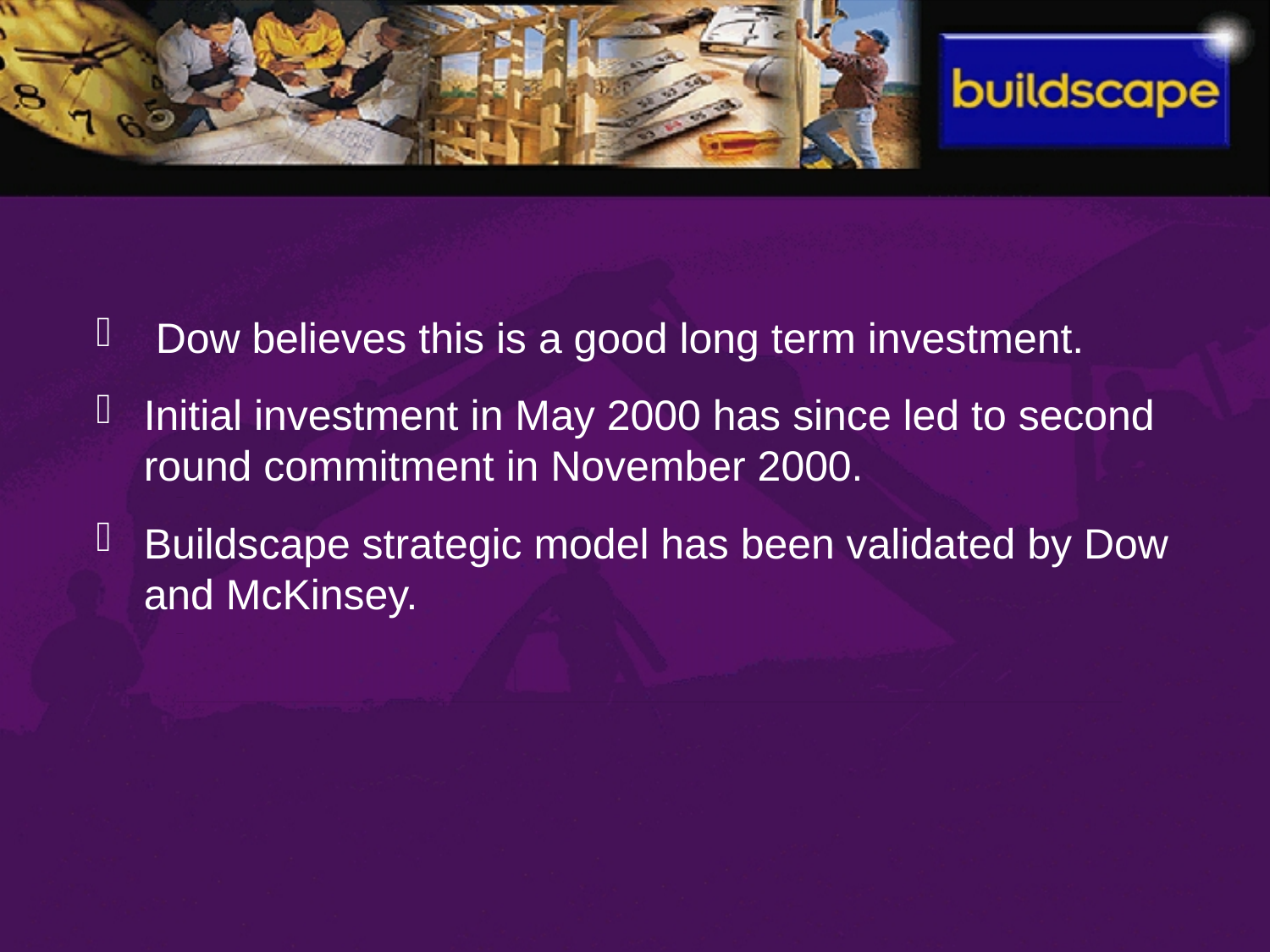

Dow believes this is a good long term investment.
Initial investment in May 2000 has since led to second round commitment in November 2000.
Buildscape strategic model has been validated by Dow and McKinsey.